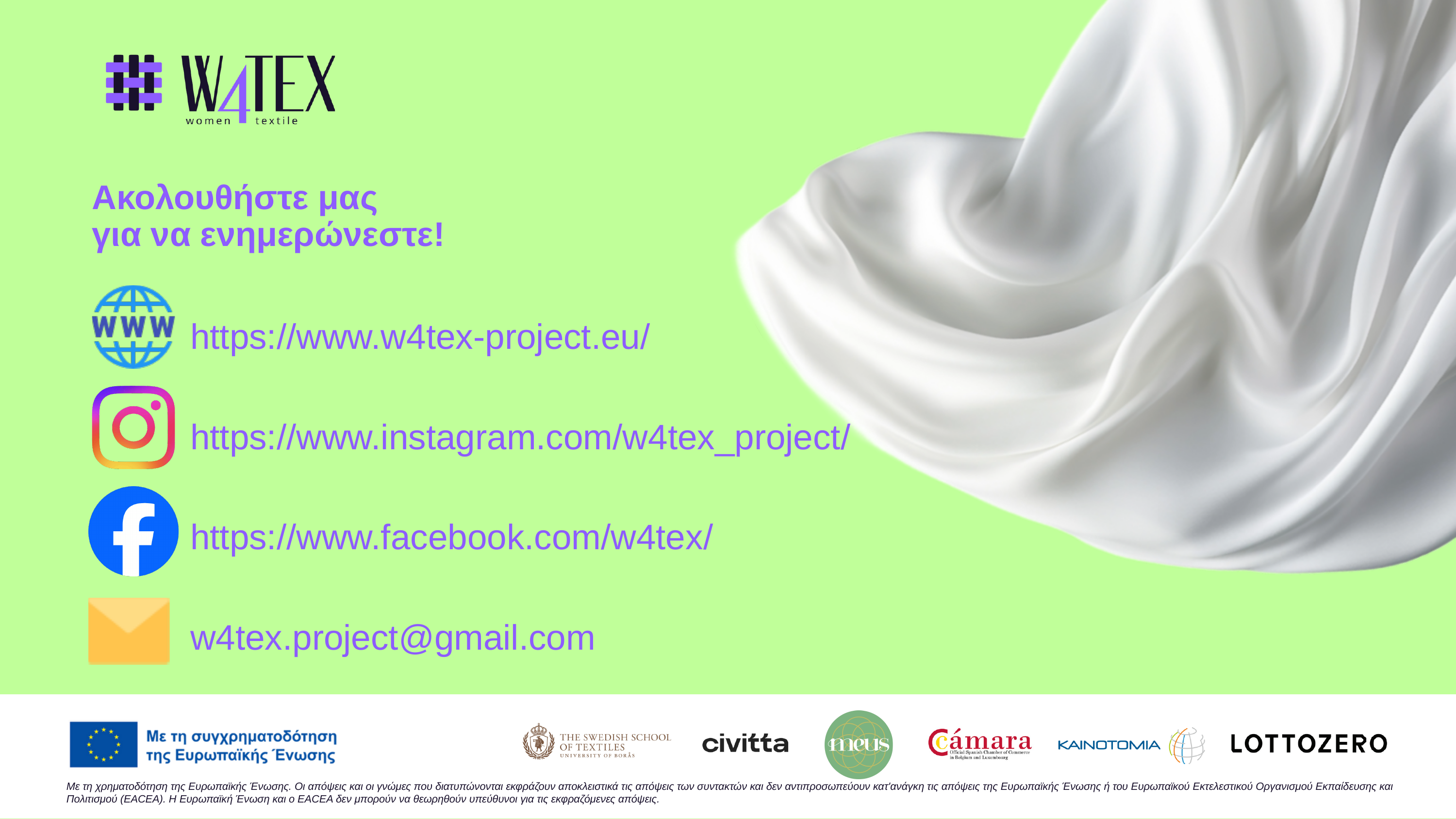

Ακολουθήστε μας
για να ενημερώνεστε!

https://www.w4tex-project.eu/

https://www.instagram.com/w4tex_project/

https://www.facebook.com/w4tex/

w4tex.project@gmail.com

Με τη χρηματοδότηση της Ευρωπαϊκής Ένωσης. Οι απόψεις και οι γνώμες που διατυπώνονται εκφράζουν αποκλειστικά τις απόψεις των συντακτών και δεν αντιπροσωπεύουν κατ'ανάγκη τις απόψεις της Ευρωπαϊκής Ένωσης ή του Ευρωπαϊκού Εκτελεστικού Οργανισμού Εκπαίδευσης και Πολιτισμού (EACEA). Η Ευρωπαϊκή Ένωση και ο EACEA δεν μπορούν να θεωρηθούν υπεύθυνοι για τις εκφραζόμενες απόψεις.